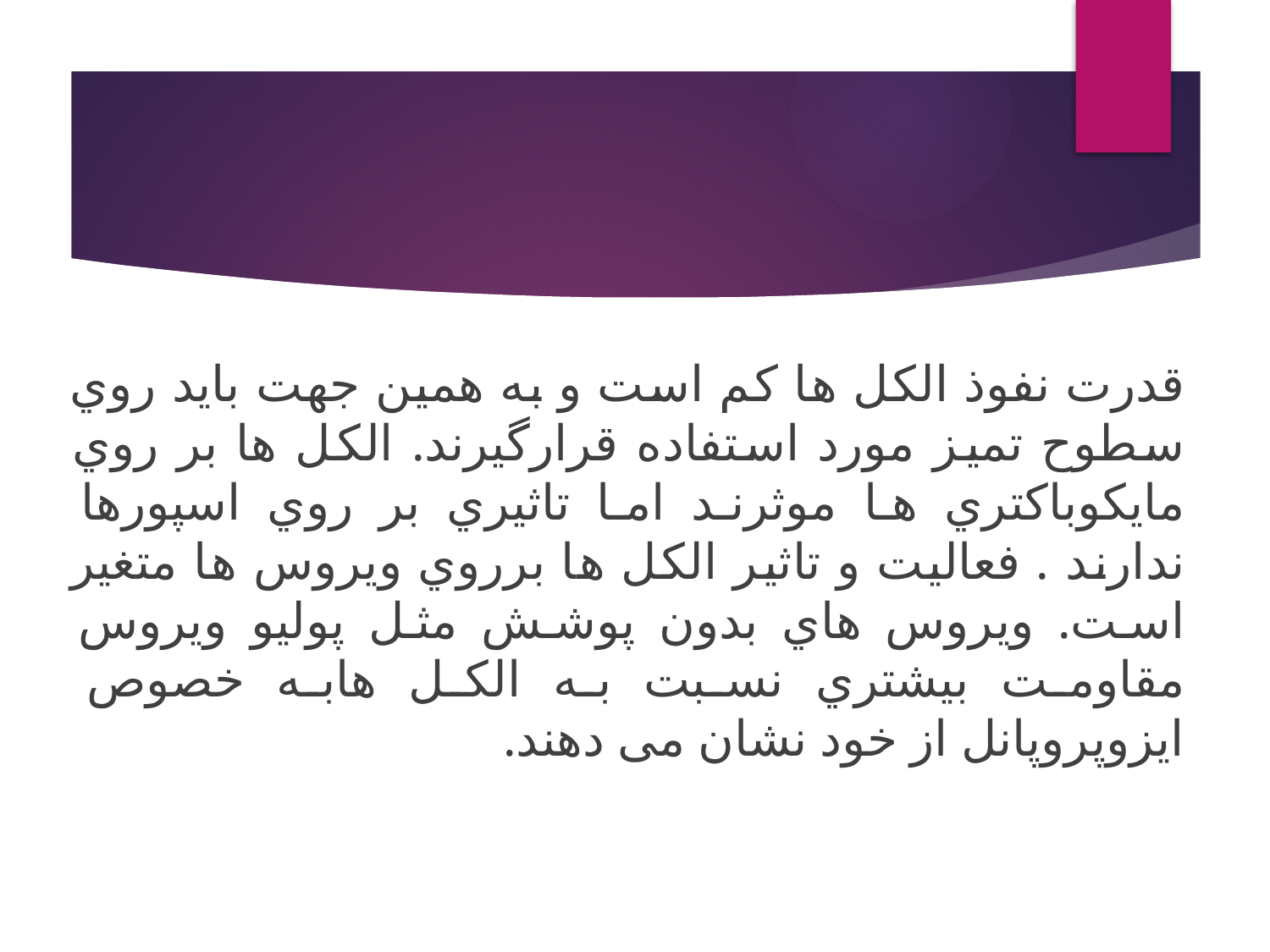

قدرت نفوذ الکل ها کم است و به همین جهت باید روي سطوح تمیز مورد استفاده قرارگیرند. الکل ها بر روي مایکوباکتري ها موثرند اما تاثیري بر روي اسپورها ندارند . فعالیت و تاثیر الکل ها برروي ویروس ها متغیر است. ویروس هاي بدون پوشش مثل پولیو ویروس مقاومت بیشتري نسبت به الکل هابه خصوص ایزوپروپانل از خود نشان می دهند.